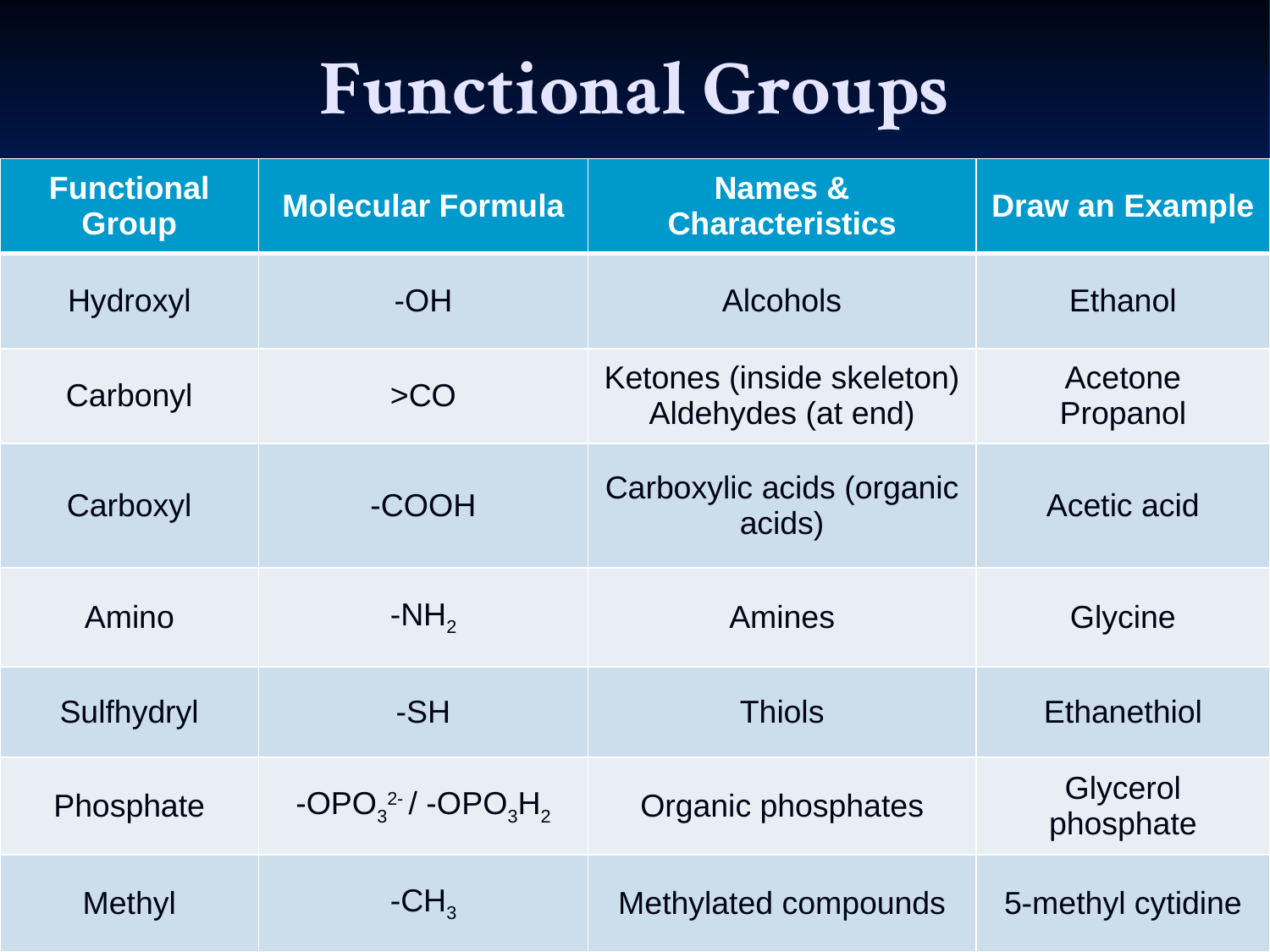

# Functional Groups
| Functional Group | Molecular Formula | Names & Characteristics | Draw an Example |
| --- | --- | --- | --- |
| Hydroxyl | -OH | Alcohols | Ethanol |
| Carbonyl | >CO | Ketones (inside skeleton) Aldehydes (at end) | Acetone Propanol |
| Carboxyl | -COOH | Carboxylic acids (organic acids) | Acetic acid |
| Amino | -NH2 | Amines | Glycine |
| Sulfhydryl | -SH | Thiols | Ethanethiol |
| Phosphate | -OPO32- / -OPO3H2 | Organic phosphates | Glycerol phosphate |
| Methyl | -CH3 | Methylated compounds | 5-methyl cytidine |